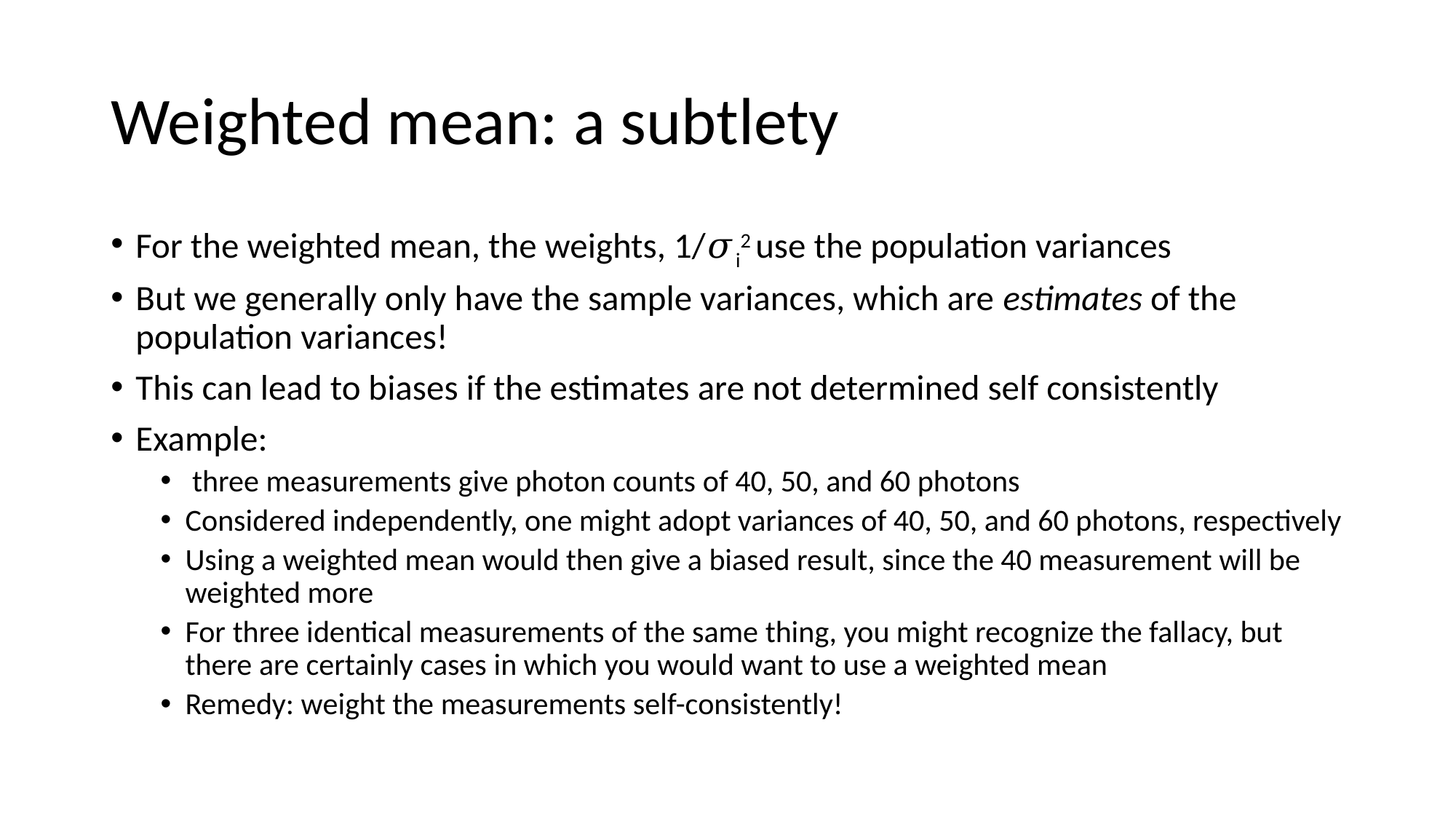

# Weighted mean: a subtlety
For the weighted mean, the weights, 1/𝜎i2 use the population variances
But we generally only have the sample variances, which are estimates of the population variances!
This can lead to biases if the estimates are not determined self consistently
Example:
 three measurements give photon counts of 40, 50, and 60 photons
Considered independently, one might adopt variances of 40, 50, and 60 photons, respectively
Using a weighted mean would then give a biased result, since the 40 measurement will be weighted more
For three identical measurements of the same thing, you might recognize the fallacy, but there are certainly cases in which you would want to use a weighted mean
Remedy: weight the measurements self-consistently!